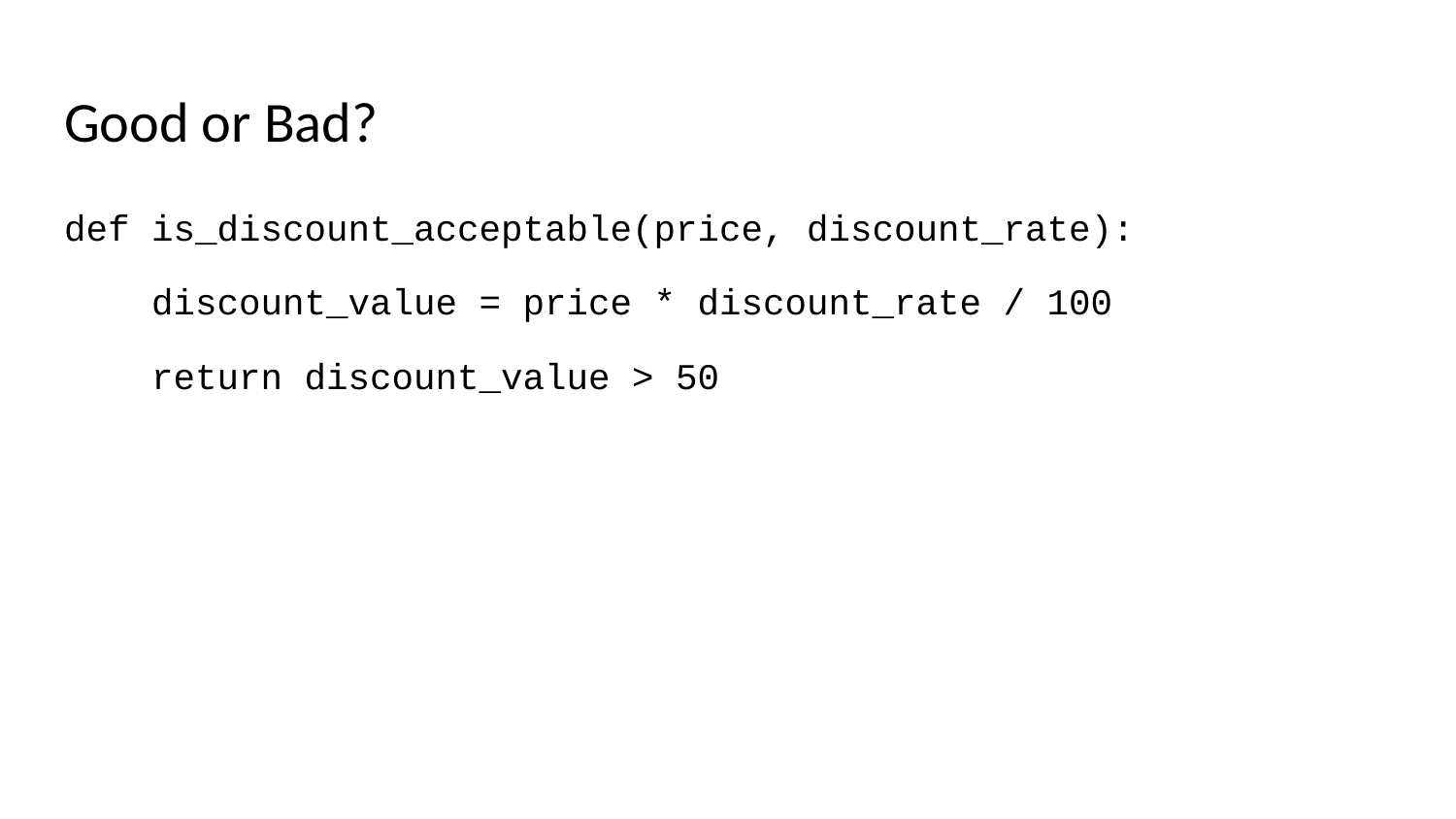

# Good or Bad?
def is_discount_acceptable(price, discount_rate):
    discount_value = price * discount_rate / 100
    return discount_value > 50